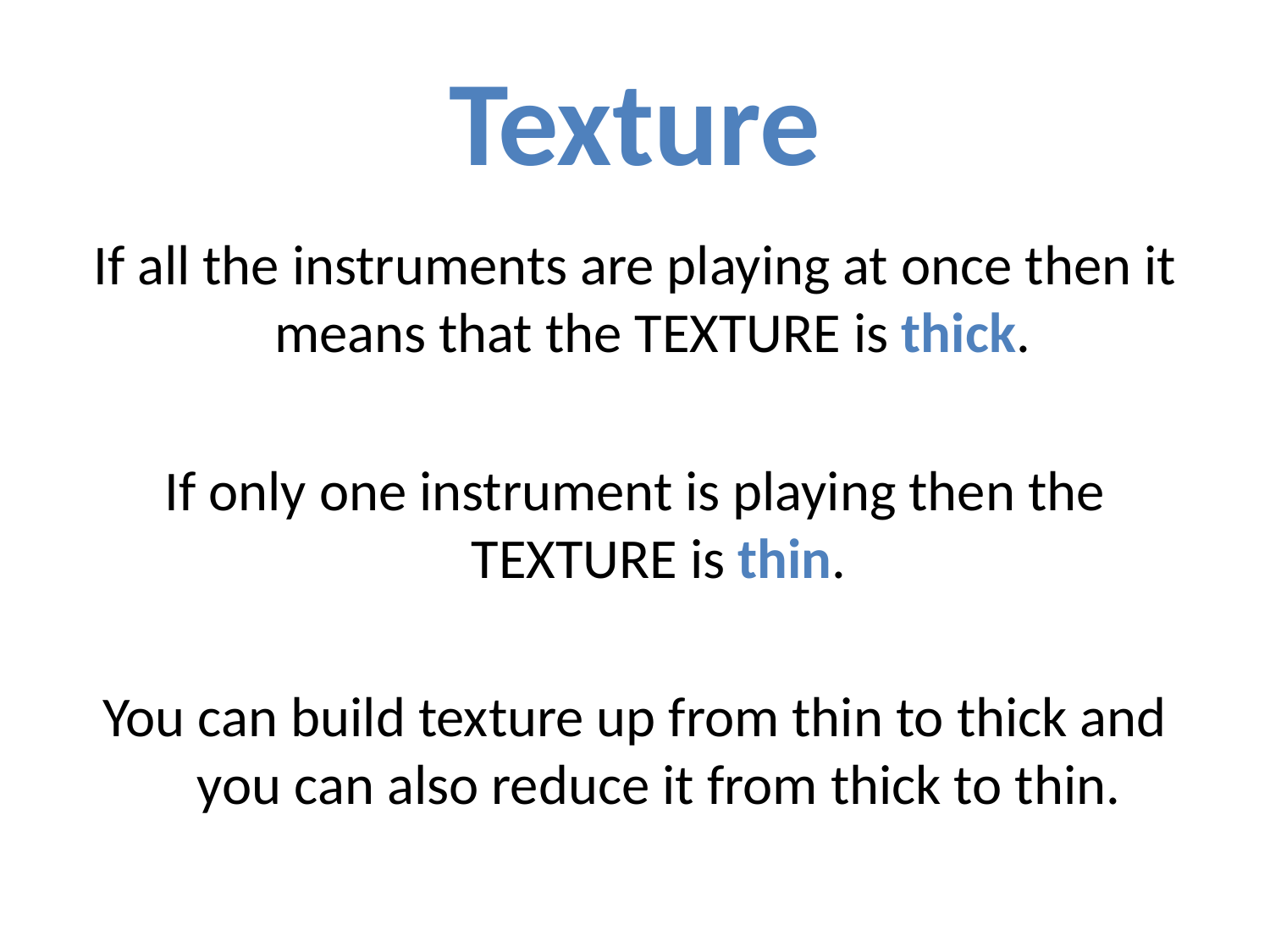

# Texture
If all the instruments are playing at once then it means that the TEXTURE is thick.

If only one instrument is playing then the TEXTURE is thin.

You can build texture up from thin to thick and you can also reduce it from thick to thin.